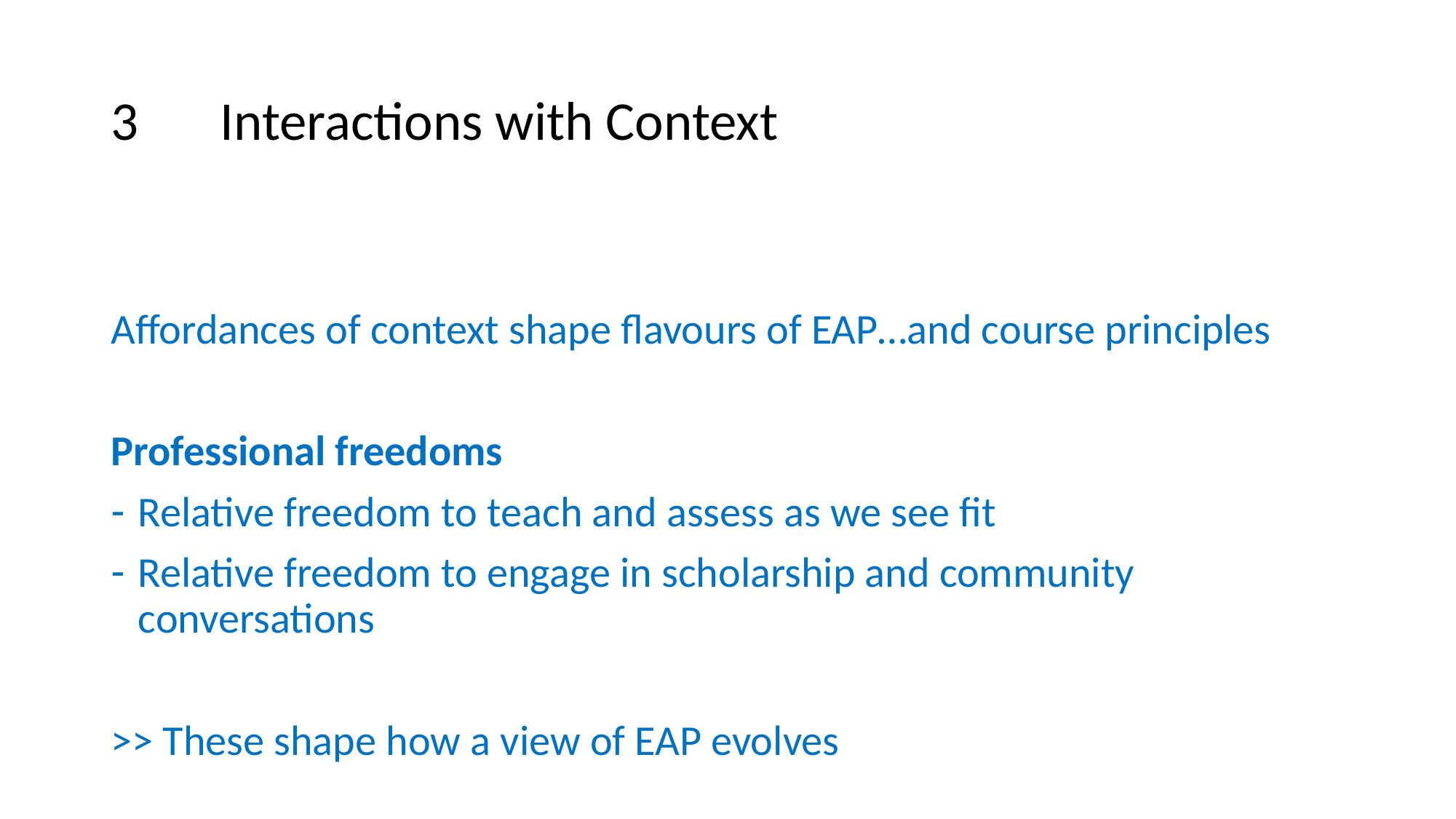

# 3	Interactions with Context
Affordances of context shape flavours of EAP…and course principles

Professional freedoms
Relative freedom to teach and assess as we see fit
Relative freedom to engage in scholarship and community conversations

>> These shape how a view of EAP evolves